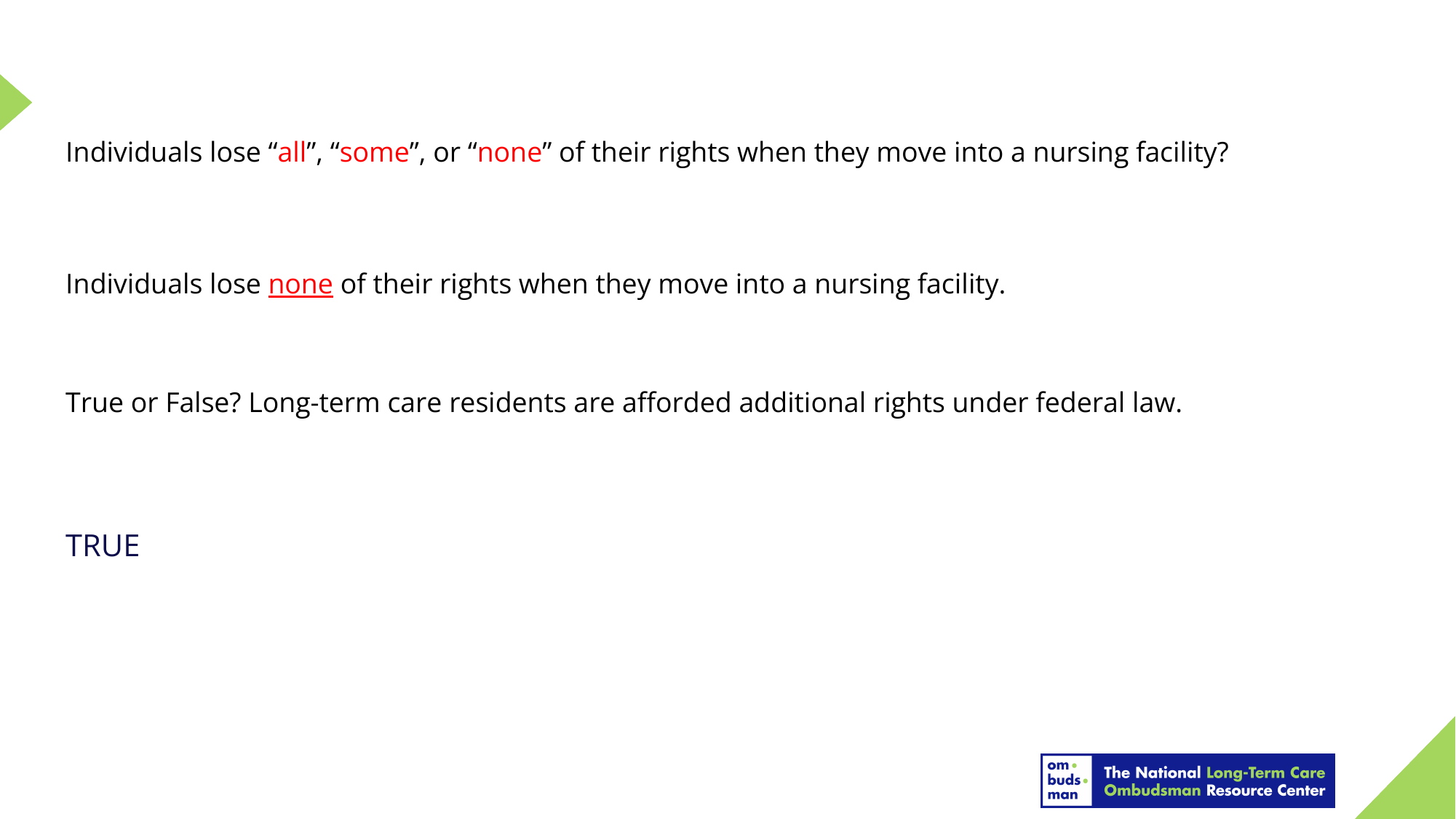

Individuals lose “all”, “some”, or “none” of their rights when they move into a nursing facility?

Individuals lose none of their rights when they move into a nursing facility.

True or False? Long-term care residents are afforded additional rights under federal law.

TRUE